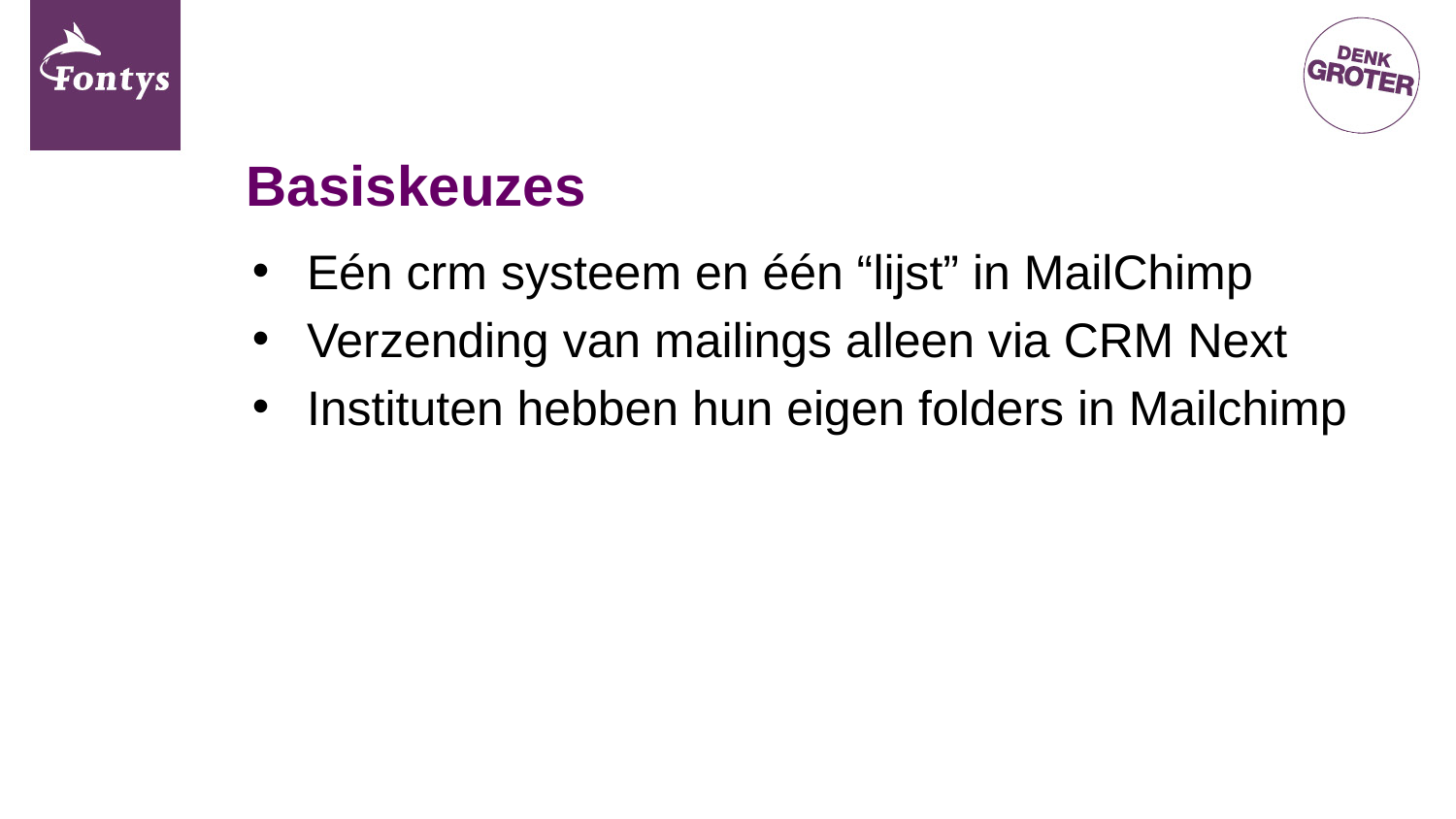

# Basiskeuzes
Eén crm systeem en één “lijst” in MailChimp
Verzending van mailings alleen via CRM Next
Instituten hebben hun eigen folders in Mailchimp